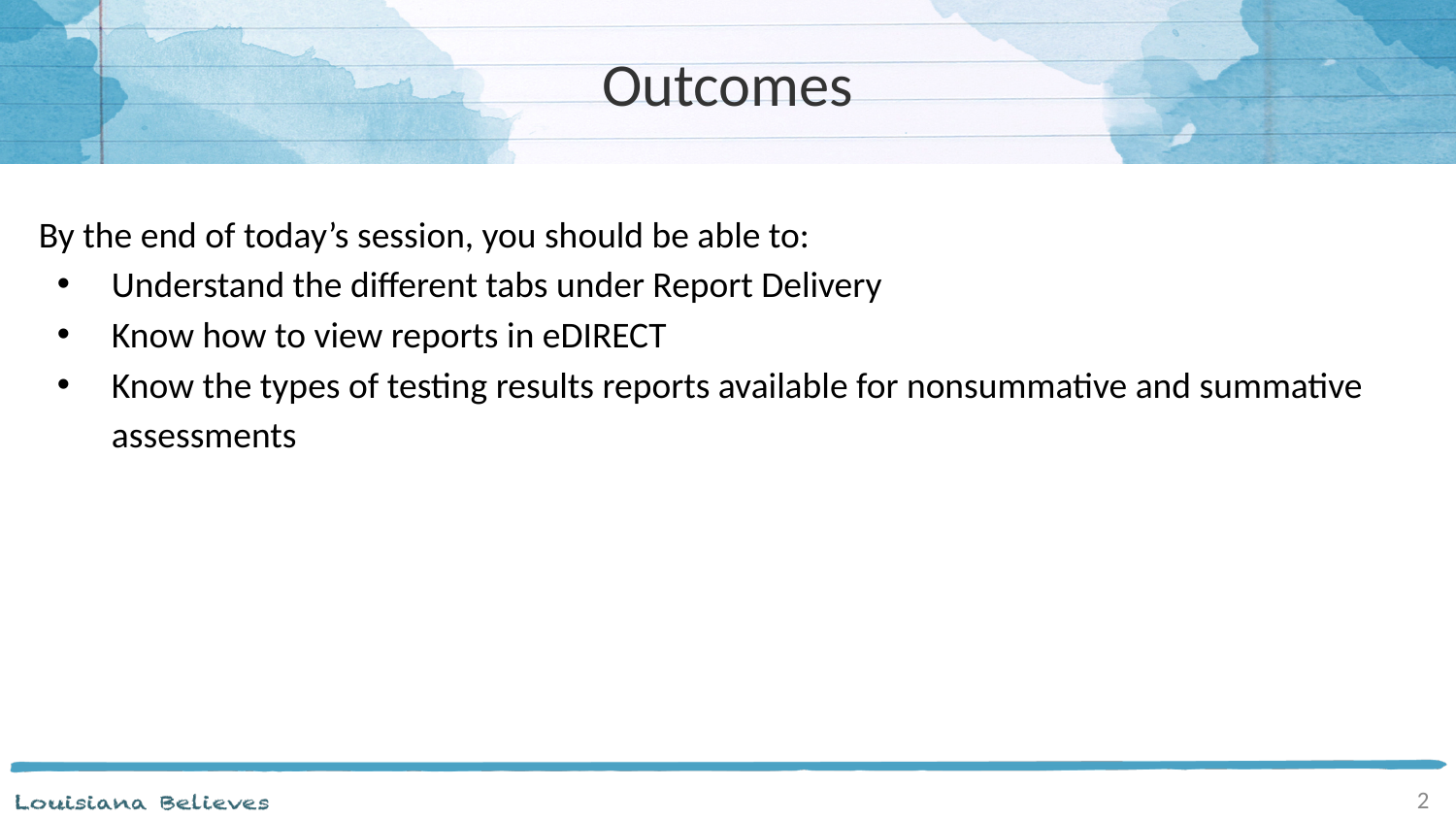

# Outcomes
By the end of today’s session, you should be able to:
Understand the different tabs under Report Delivery
Know how to view reports in eDIRECT
Know the types of testing results reports available for nonsummative and summative assessments

2